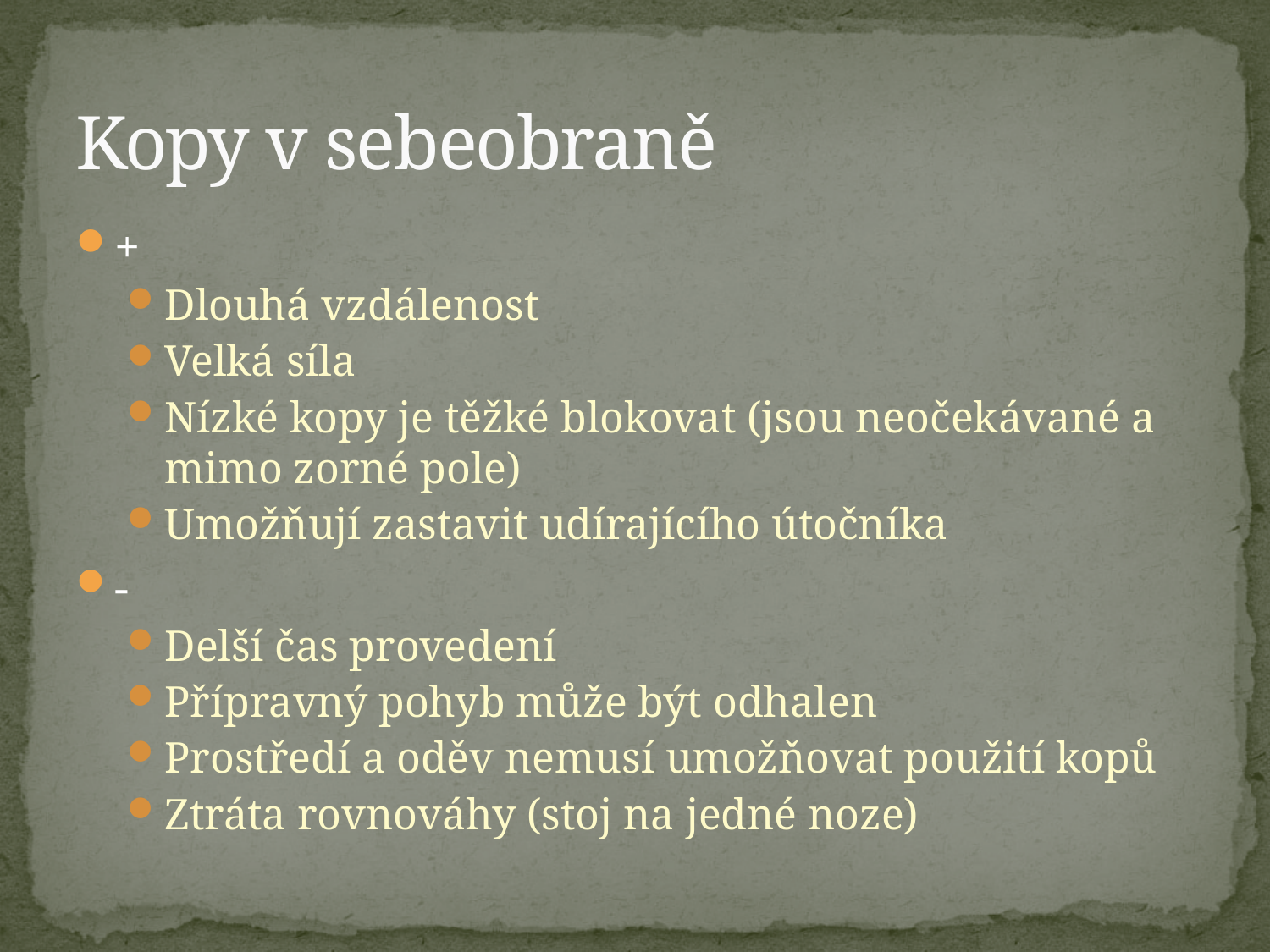

# Kopy v sebeobraně
+
Dlouhá vzdálenost
Velká síla
Nízké kopy je těžké blokovat (jsou neočekávané a mimo zorné pole)
Umožňují zastavit udírajícího útočníka
-
Delší čas provedení
Přípravný pohyb může být odhalen
Prostředí a oděv nemusí umožňovat použití kopů
Ztráta rovnováhy (stoj na jedné noze)